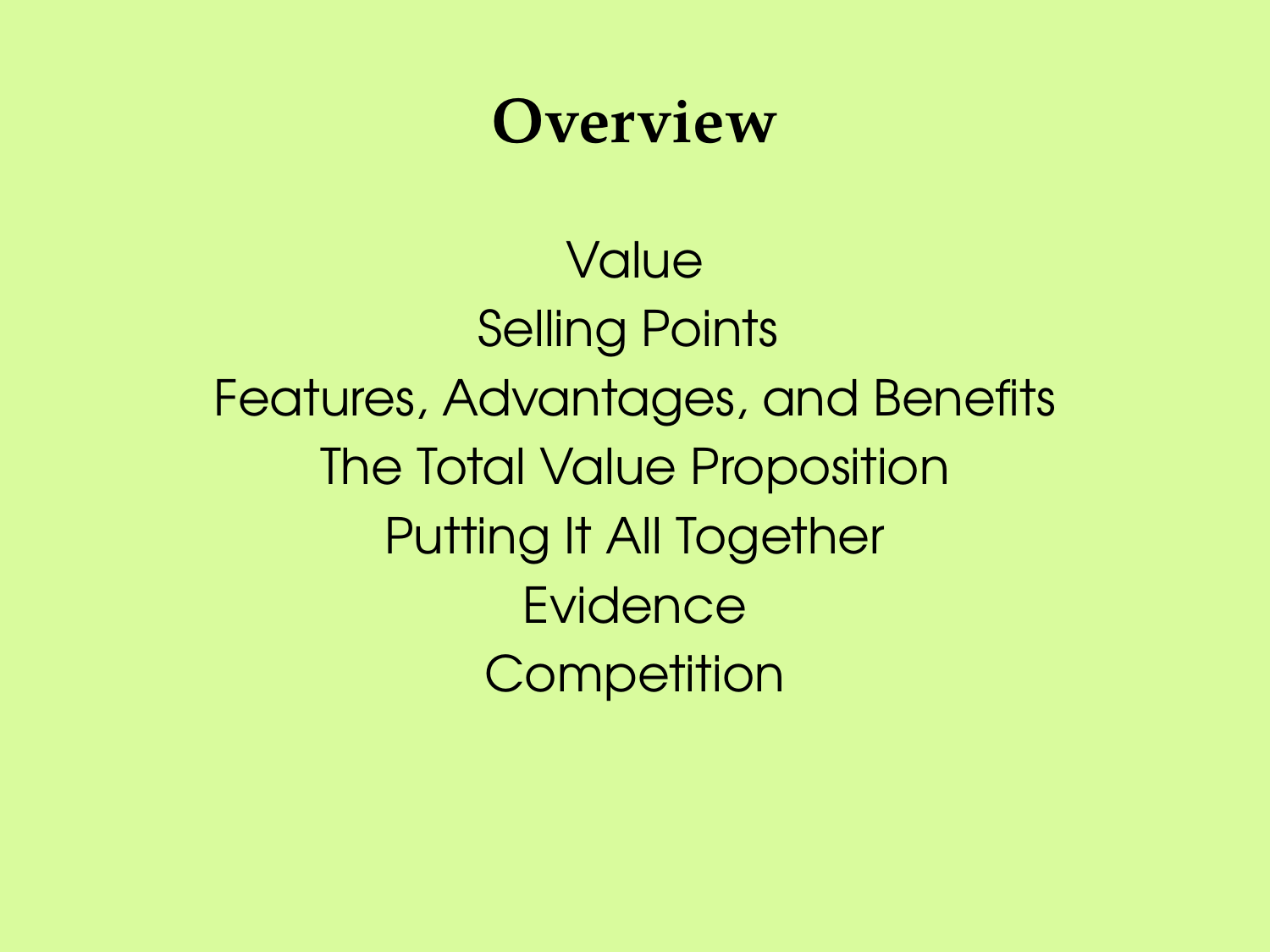

# Overview
Value
Selling Points
Features, Advantages, and Benefits
The Total Value Proposition
Putting It All Together
Evidence
Competition